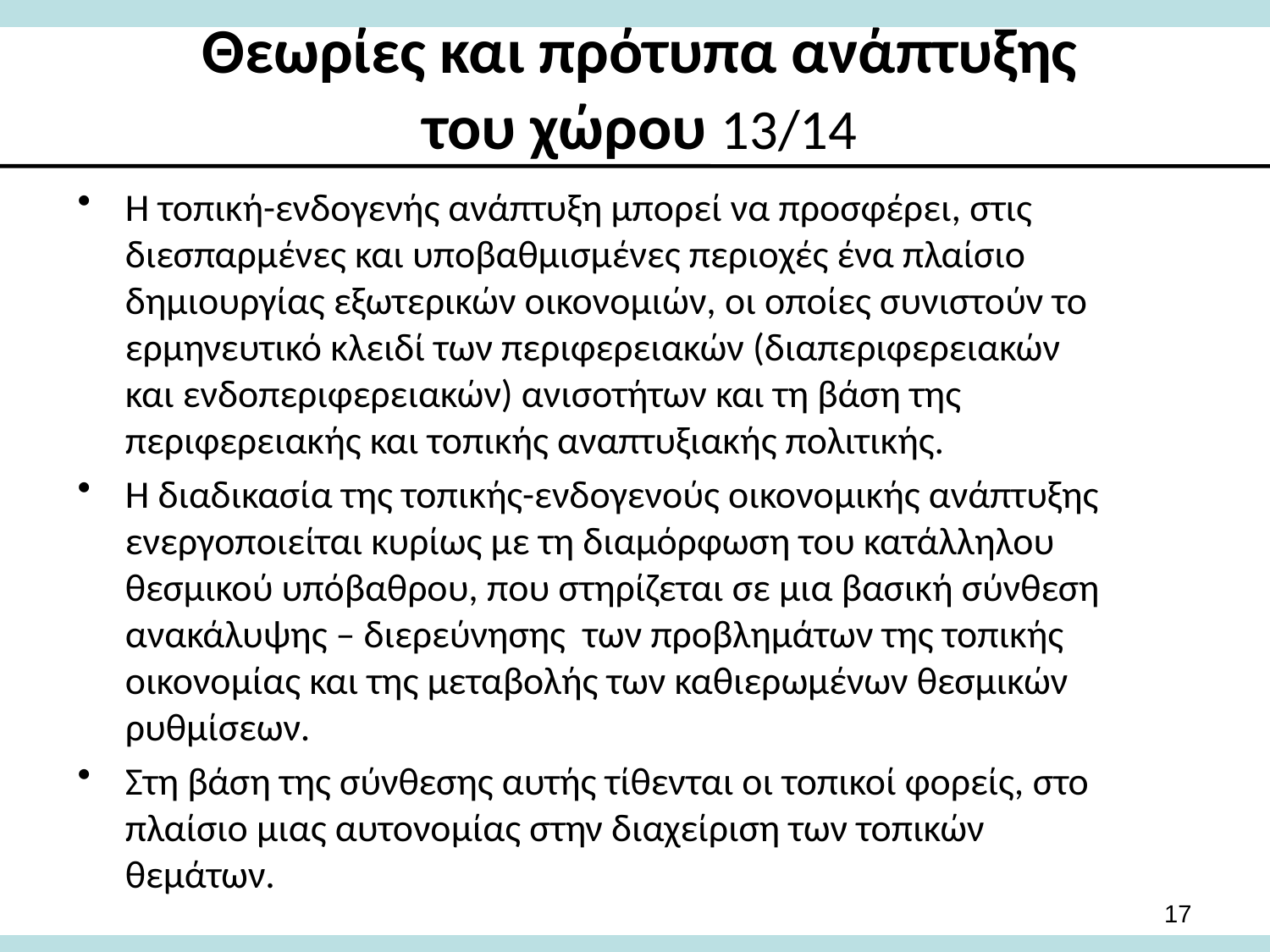

# Θεωρίες και πρότυπα ανάπτυξης του χώρου 13/14
Η τοπική-ενδογενής ανάπτυξη μπορεί να προσφέρει, στις διεσπαρμένες και υποβαθμισμένες περιοχές ένα πλαίσιο δημιουργίας εξωτερικών οικονομιών, οι οποίες συνιστούν το ερμηνευτικό κλειδί των περιφερειακών (διαπεριφερειακών και ενδοπεριφερειακών) ανισοτήτων και τη βάση της περιφερειακής και τοπικής αναπτυξιακής πολιτικής.
Η διαδικασία της τοπικής-ενδογενούς οικονομικής ανάπτυξης ενεργοποιείται κυρίως με τη διαμόρφωση του κατάλληλου θεσμικού υπόβαθρου, που στηρίζεται σε μια βασική σύνθεση ανακάλυψης – διερεύνησης  των προβλημάτων της τοπικής οικονομίας και της μεταβολής των καθιερωμένων θεσμικών ρυθμίσεων.
Στη βάση της σύνθεσης αυτής τίθενται οι τοπικοί φορείς, στο πλαίσιο μιας αυτονομίας στην διαχείριση των τοπικών θεμάτων.
17